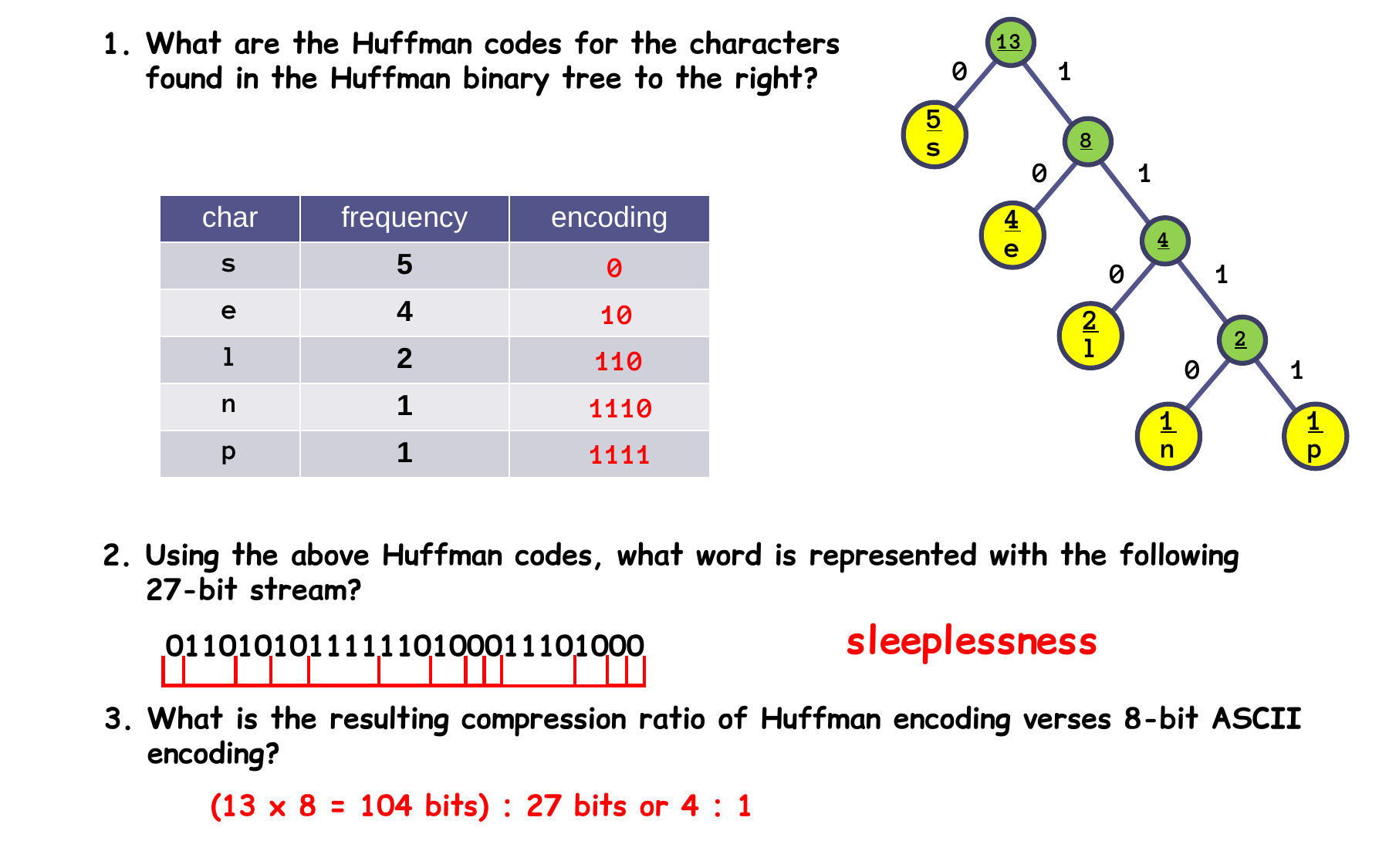

1. What are the Huffman codes for the characters found in the Huffman binary tree to the right?

13
0
1
5
s

8
0
1
4
e

4
0
1
2
l

2
0
1
1
n

1
p

| char | frequency | encoding |
| --- | --- | --- |
| s | 5 |  |
| e | 4 |  |
| l | 2 |  |
| n | 1 |  |
| p | 1 |  |
0
10
110
1110
1111
2. Using the above Huffman codes, what word is represented with the following 27-bit stream?
s
l
e
e
p
l
e
s
s
n
e
s
s
011010101111110100011101000
3. What is the resulting compression ratio of Huffman encoding verses 8-bit ASCII encoding?
(13 x 8 = 104 bits) : 27 bits or 4 : 1